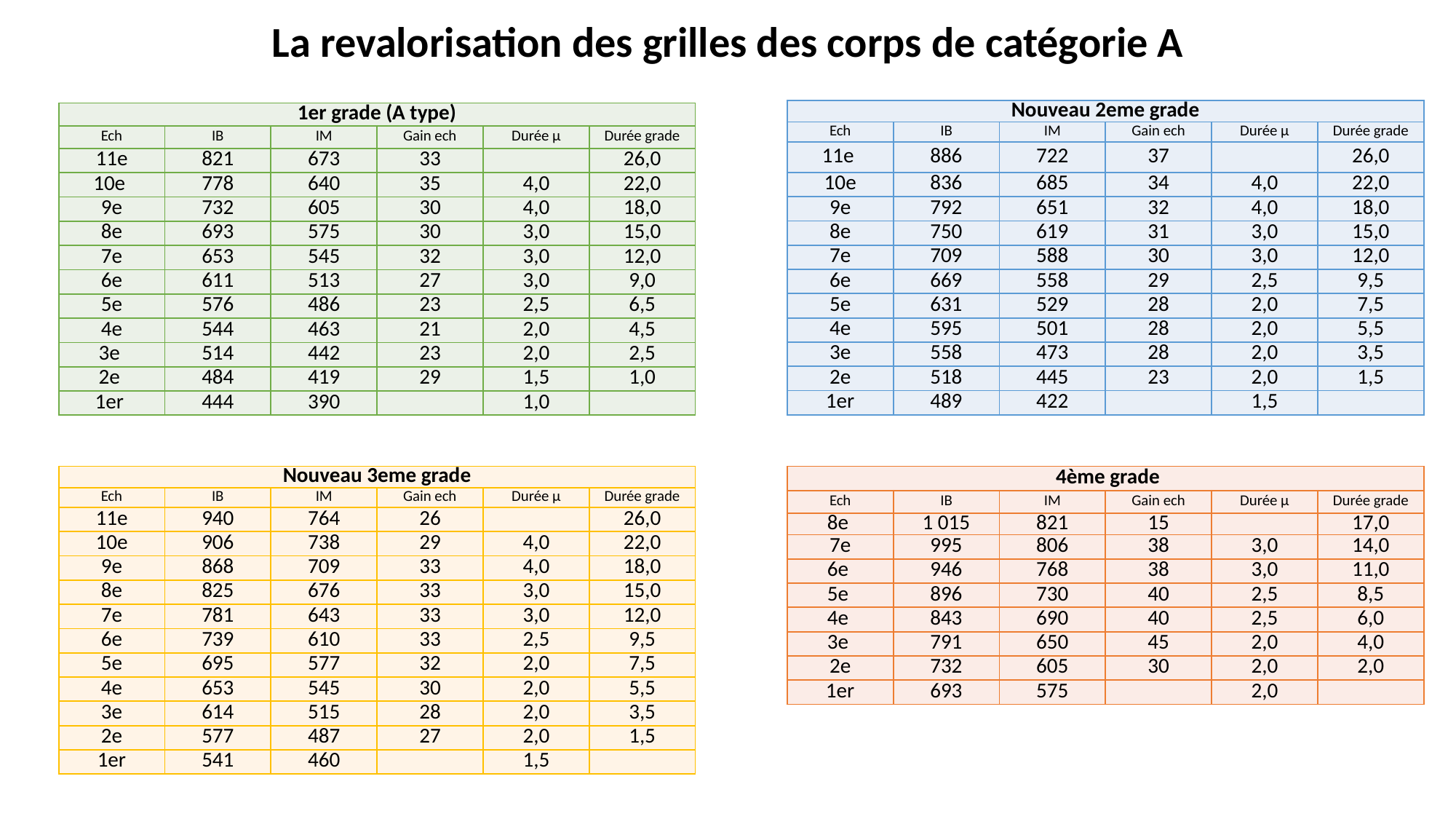

La revalorisation des grilles des corps de catégorie A
| Nouveau 2eme grade |  |  |  |  |  |
| --- | --- | --- | --- | --- | --- |
| Ech | IB | IM | Gain ech | Durée µ | Durée grade |
| 11e | 886 | 722 | 37 |  | 26,0 |
| 10e | 836 | 685 | 34 | 4,0 | 22,0 |
| 9e | 792 | 651 | 32 | 4,0 | 18,0 |
| 8e | 750 | 619 | 31 | 3,0 | 15,0 |
| 7e | 709 | 588 | 30 | 3,0 | 12,0 |
| 6e | 669 | 558 | 29 | 2,5 | 9,5 |
| 5e | 631 | 529 | 28 | 2,0 | 7,5 |
| 4e | 595 | 501 | 28 | 2,0 | 5,5 |
| 3e | 558 | 473 | 28 | 2,0 | 3,5 |
| 2e | 518 | 445 | 23 | 2,0 | 1,5 |
| 1er | 489 | 422 |  | 1,5 |  |
| 1er grade (A type) |  |  |  |  |  |
| --- | --- | --- | --- | --- | --- |
| Ech | IB | IM | Gain ech | Durée µ | Durée grade |
| 11e | 821 | 673 | 33 |  | 26,0 |
| 10e | 778 | 640 | 35 | 4,0 | 22,0 |
| 9e | 732 | 605 | 30 | 4,0 | 18,0 |
| 8e | 693 | 575 | 30 | 3,0 | 15,0 |
| 7e | 653 | 545 | 32 | 3,0 | 12,0 |
| 6e | 611 | 513 | 27 | 3,0 | 9,0 |
| 5e | 576 | 486 | 23 | 2,5 | 6,5 |
| 4e | 544 | 463 | 21 | 2,0 | 4,5 |
| 3e | 514 | 442 | 23 | 2,0 | 2,5 |
| 2e | 484 | 419 | 29 | 1,5 | 1,0 |
| 1er | 444 | 390 |  | 1,0 |  |
| Nouveau 3eme grade |  |  |  |  |  |
| --- | --- | --- | --- | --- | --- |
| Ech | IB | IM | Gain ech | Durée µ | Durée grade |
| 11e | 940 | 764 | 26 |  | 26,0 |
| 10e | 906 | 738 | 29 | 4,0 | 22,0 |
| 9e | 868 | 709 | 33 | 4,0 | 18,0 |
| 8e | 825 | 676 | 33 | 3,0 | 15,0 |
| 7e | 781 | 643 | 33 | 3,0 | 12,0 |
| 6e | 739 | 610 | 33 | 2,5 | 9,5 |
| 5e | 695 | 577 | 32 | 2,0 | 7,5 |
| 4e | 653 | 545 | 30 | 2,0 | 5,5 |
| 3e | 614 | 515 | 28 | 2,0 | 3,5 |
| 2e | 577 | 487 | 27 | 2,0 | 1,5 |
| 1er | 541 | 460 |  | 1,5 |  |
| 4ème grade |  |  |  |  |  |
| --- | --- | --- | --- | --- | --- |
| Ech | IB | IM | Gain ech | Durée µ | Durée grade |
| 8e | 1 015 | 821 | 15 |  | 17,0 |
| 7e | 995 | 806 | 38 | 3,0 | 14,0 |
| 6e | 946 | 768 | 38 | 3,0 | 11,0 |
| 5e | 896 | 730 | 40 | 2,5 | 8,5 |
| 4e | 843 | 690 | 40 | 2,5 | 6,0 |
| 3e | 791 | 650 | 45 | 2,0 | 4,0 |
| 2e | 732 | 605 | 30 | 2,0 | 2,0 |
| 1er | 693 | 575 |  | 2,0 |  |